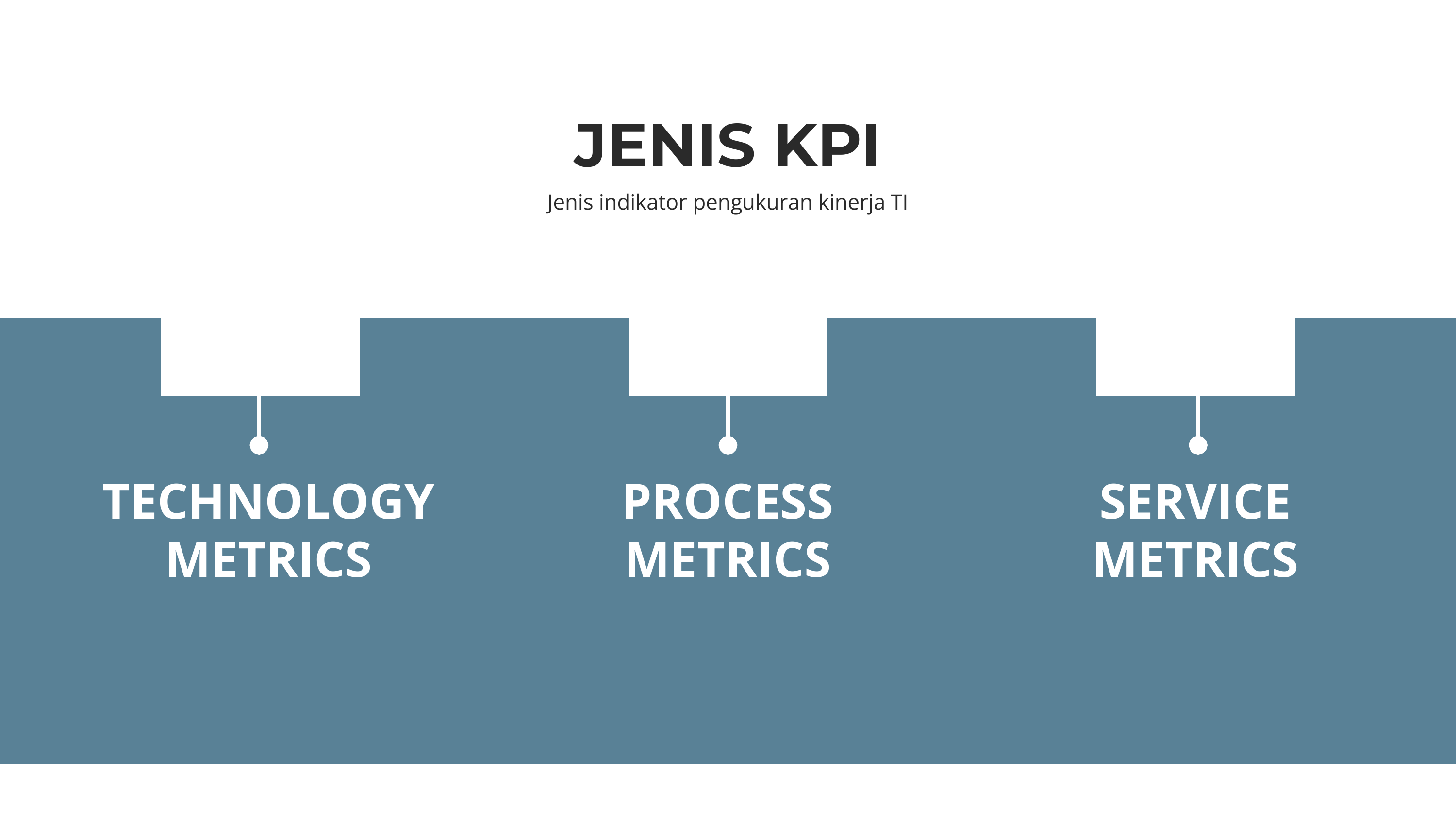

JENIS KPI
Jenis indikator pengukuran kinerja TI

TECHNOLOGY METRICS
PROCESS METRICS
SERVICE METRICS